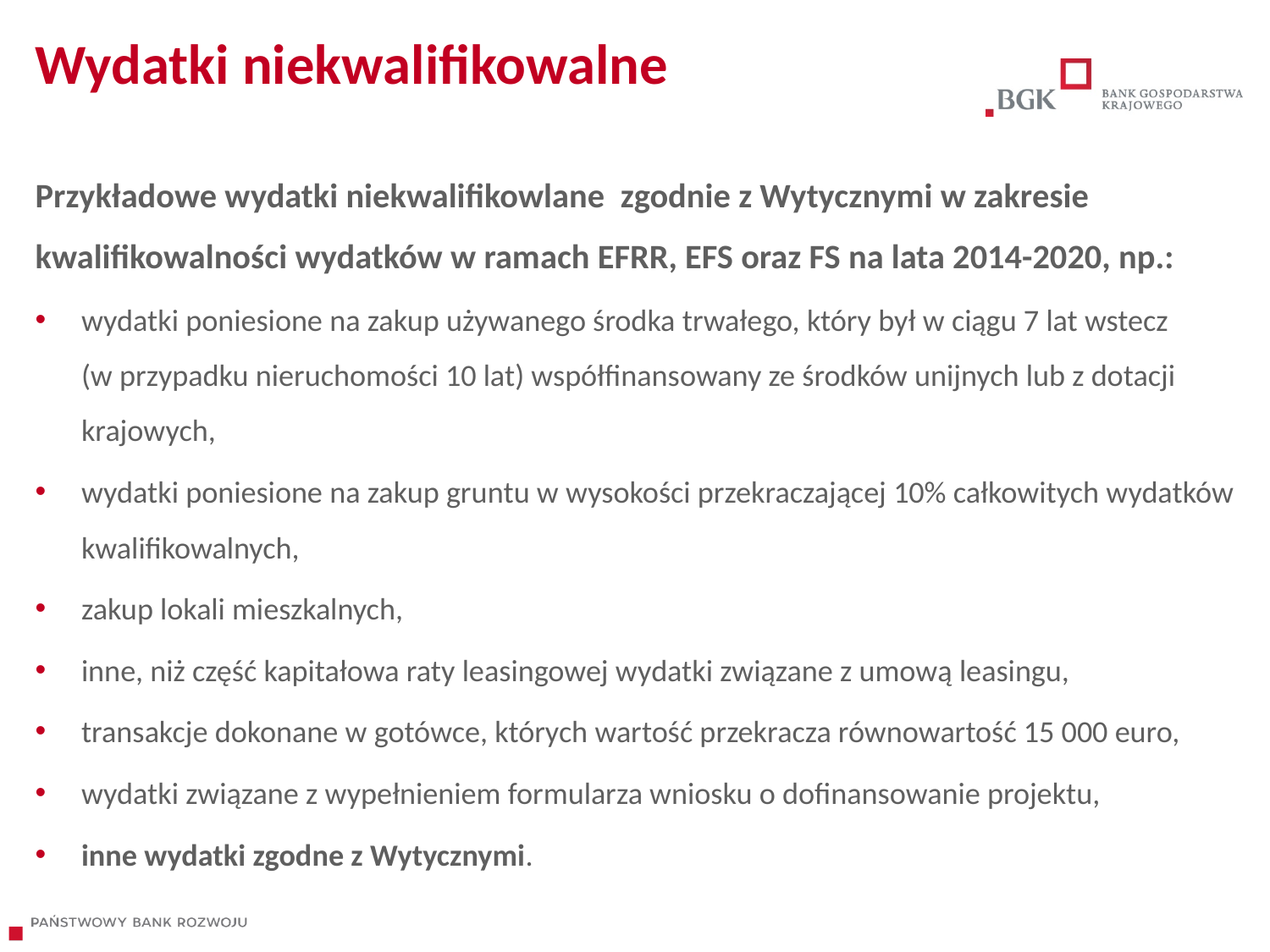

# Wydatki niekwalifikowalne
Przykładowe wydatki niekwalifikowlane  zgodnie z Wytycznymi w zakresie kwalifikowalności wydatków w ramach EFRR, EFS oraz FS na lata 2014-2020, np.:
wydatki poniesione na zakup używanego środka trwałego, który był w ciągu 7 lat wstecz
(w przypadku nieruchomości 10 lat) współfinansowany ze środków unijnych lub z dotacji krajowych,
wydatki poniesione na zakup gruntu w wysokości przekraczającej 10% całkowitych wydatków kwalifikowalnych,
zakup lokali mieszkalnych,
inne, niż część kapitałowa raty leasingowej wydatki związane z umową leasingu,
transakcje dokonane w gotówce, których wartość przekracza równowartość 15 000 euro,
wydatki związane z wypełnieniem formularza wniosku o dofinansowanie projektu,
inne wydatki zgodne z Wytycznymi.